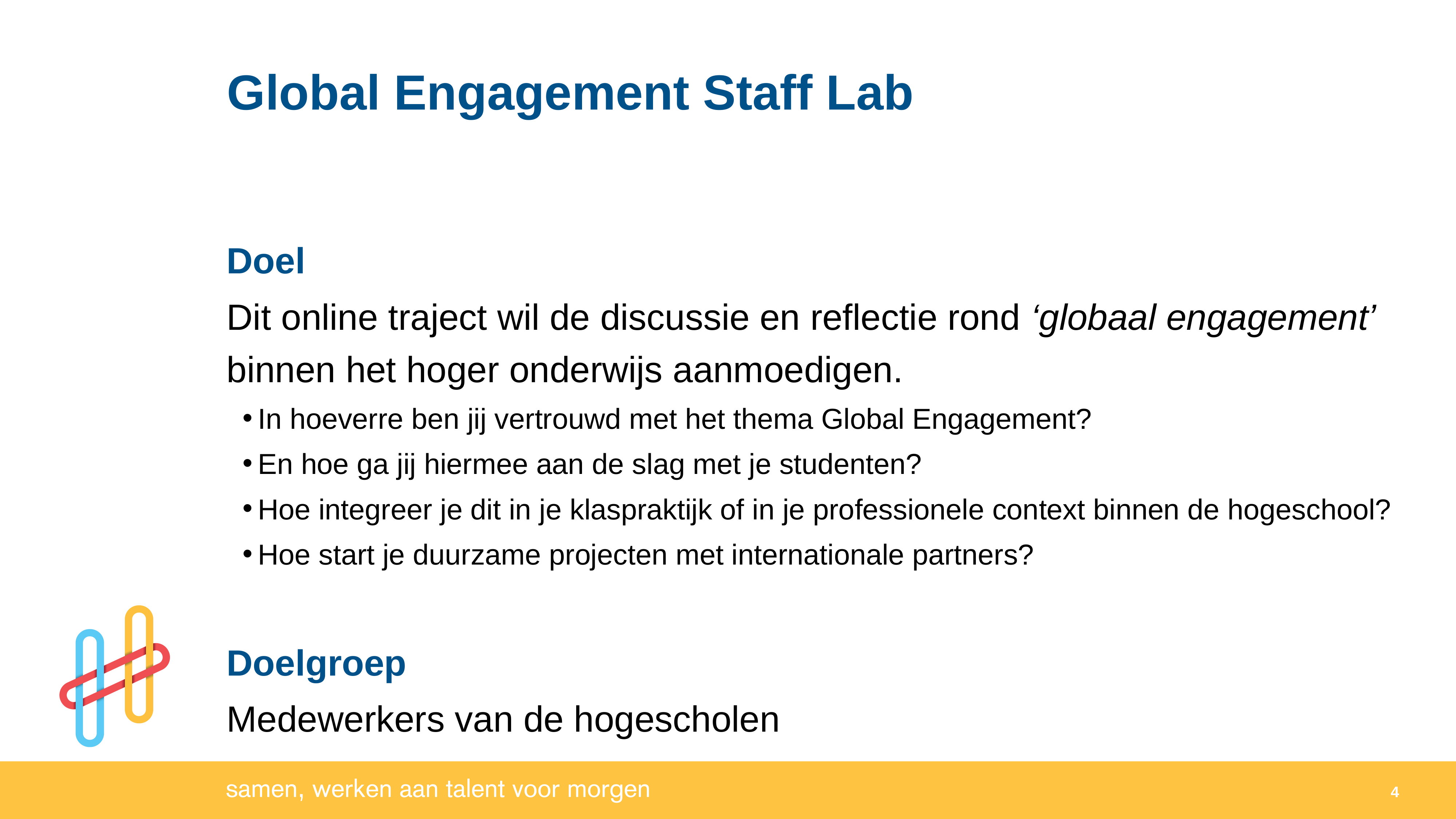

Global Engagement Staff Lab
Doel
Dit online traject wil de discussie en reflectie rond ‘globaal engagement’ binnen het hoger onderwijs aanmoedigen.
In hoeverre ben jij vertrouwd met het thema Global Engagement?
En hoe ga jij hiermee aan de slag met je studenten?
Hoe integreer je dit in je klaspraktijk of in je professionele context binnen de hogeschool?
Hoe start je duurzame projecten met internationale partners?

Doelgroep
Medewerkers van de hogescholen
4